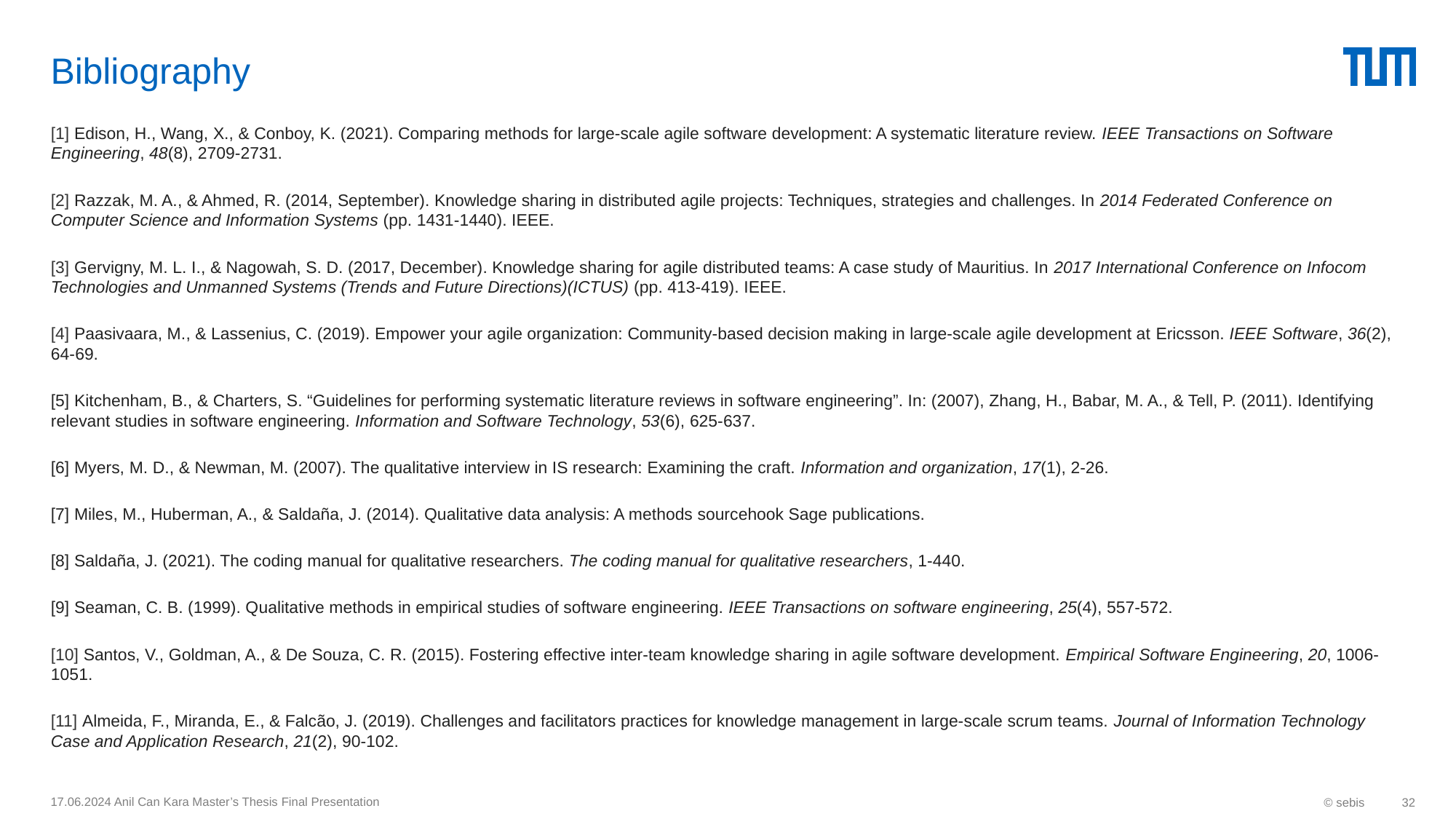

# Bibliography
[1] Edison, H., Wang, X., & Conboy, K. (2021). Comparing methods for large-scale agile software development: A systematic literature review. IEEE Transactions on Software Engineering, 48(8), 2709-2731.

[2] Razzak, M. A., & Ahmed, R. (2014, September). Knowledge sharing in distributed agile projects: Techniques, strategies and challenges. In 2014 Federated Conference on Computer Science and Information Systems (pp. 1431-1440). IEEE.

[3] Gervigny, M. L. I., & Nagowah, S. D. (2017, December). Knowledge sharing for agile distributed teams: A case study of Mauritius. In 2017 International Conference on Infocom Technologies and Unmanned Systems (Trends and Future Directions)(ICTUS) (pp. 413-419). IEEE.

[4] Paasivaara, M., & Lassenius, C. (2019). Empower your agile organization: Community-based decision making in large-scale agile development at Ericsson. IEEE Software, 36(2), 64-69.

[5] Kitchenham, B., & Charters, S. “Guidelines for performing systematic literature reviews in software engineering”. In: (2007), Zhang, H., Babar, M. A., & Tell, P. (2011). Identifying relevant studies in software engineering. Information and Software Technology, 53(6), 625-637.

[6] Myers, M. D., & Newman, M. (2007). The qualitative interview in IS research: Examining the craft. Information and organization, 17(1), 2-26.

[7] Miles, M., Huberman, A., & Saldaña, J. (2014). Qualitative data analysis: A methods sourcehook Sage publications.

[8] Saldaña, J. (2021). The coding manual for qualitative researchers. The coding manual for qualitative researchers, 1-440.

[9] Seaman, C. B. (1999). Qualitative methods in empirical studies of software engineering. IEEE Transactions on software engineering, 25(4), 557-572.

[10] Santos, V., Goldman, A., & De Souza, C. R. (2015). Fostering effective inter-team knowledge sharing in agile software development. Empirical Software Engineering, 20, 1006-1051.

[11] Almeida, F., Miranda, E., & Falcão, J. (2019). Challenges and facilitators practices for knowledge management in large-scale scrum teams. Journal of Information Technology Case and Application Research, 21(2), 90-102.

17.06.2024 Anil Can Kara Master’s Thesis Final Presentation
© sebis
32